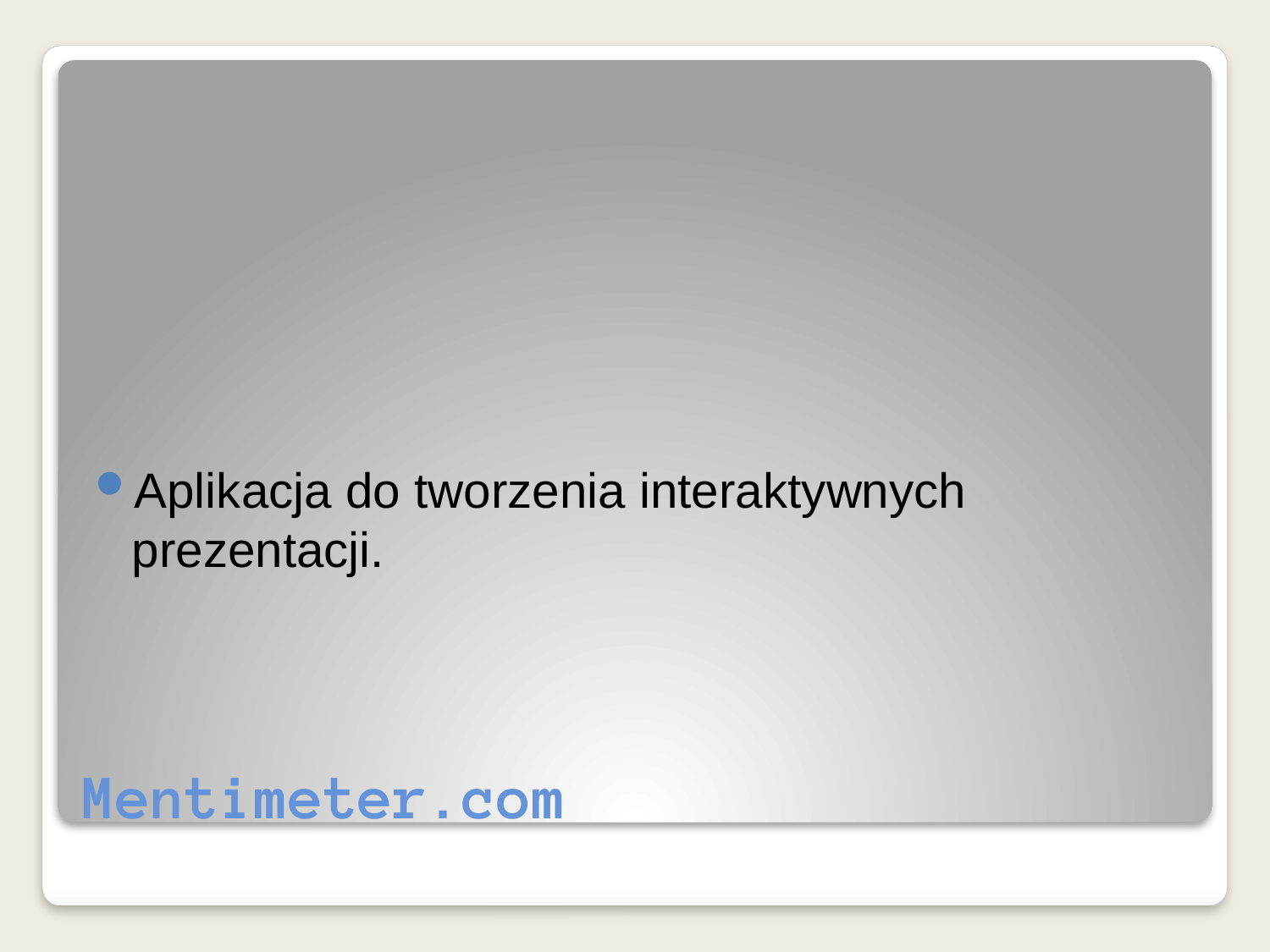

Aplikacja do tworzenia interaktywnych prezentacji.
# Mentimeter.com